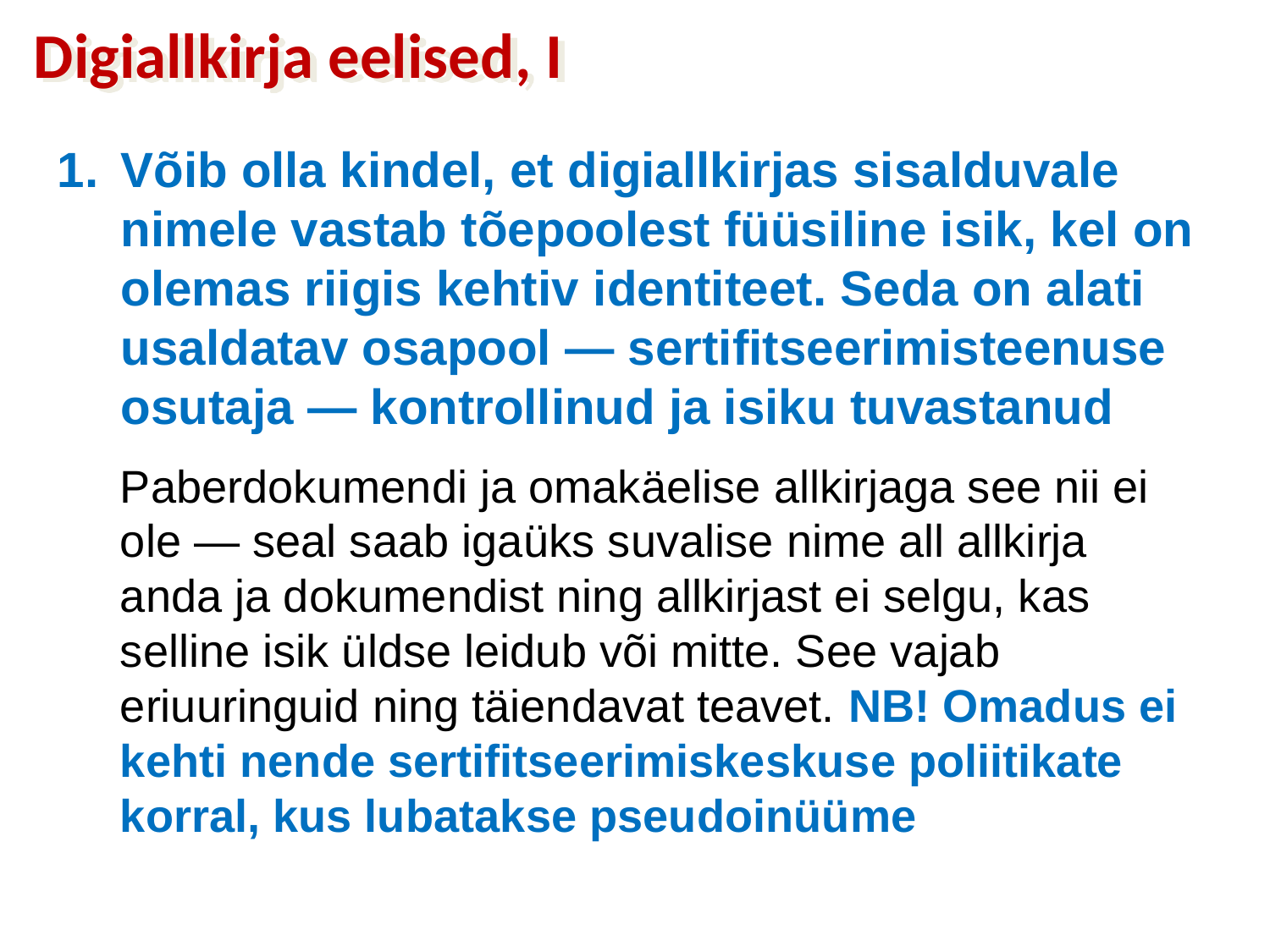

# Digiallkirja eelised, I
Võib olla kindel, et digiallkirjas sisalduvale nimele vastab tõepoolest füüsiline isik, kel on olemas riigis kehtiv identiteet. Seda on alati usaldatav osapool — sertifitseerimisteenuse osutaja — kontrollinud ja isiku tuvastanud
Paberdokumendi ja omakäelise allkirjaga see nii ei ole — seal saab igaüks suvalise nime all allkirja anda ja dokumendist ning allkirjast ei selgu, kas selline isik üldse leidub või mitte. See vajab eriuuringuid ning täiendavat teavet. NB! Omadus ei kehti nende sertifitseerimiskeskuse poliitikate korral, kus lubatakse pseudoinüüme